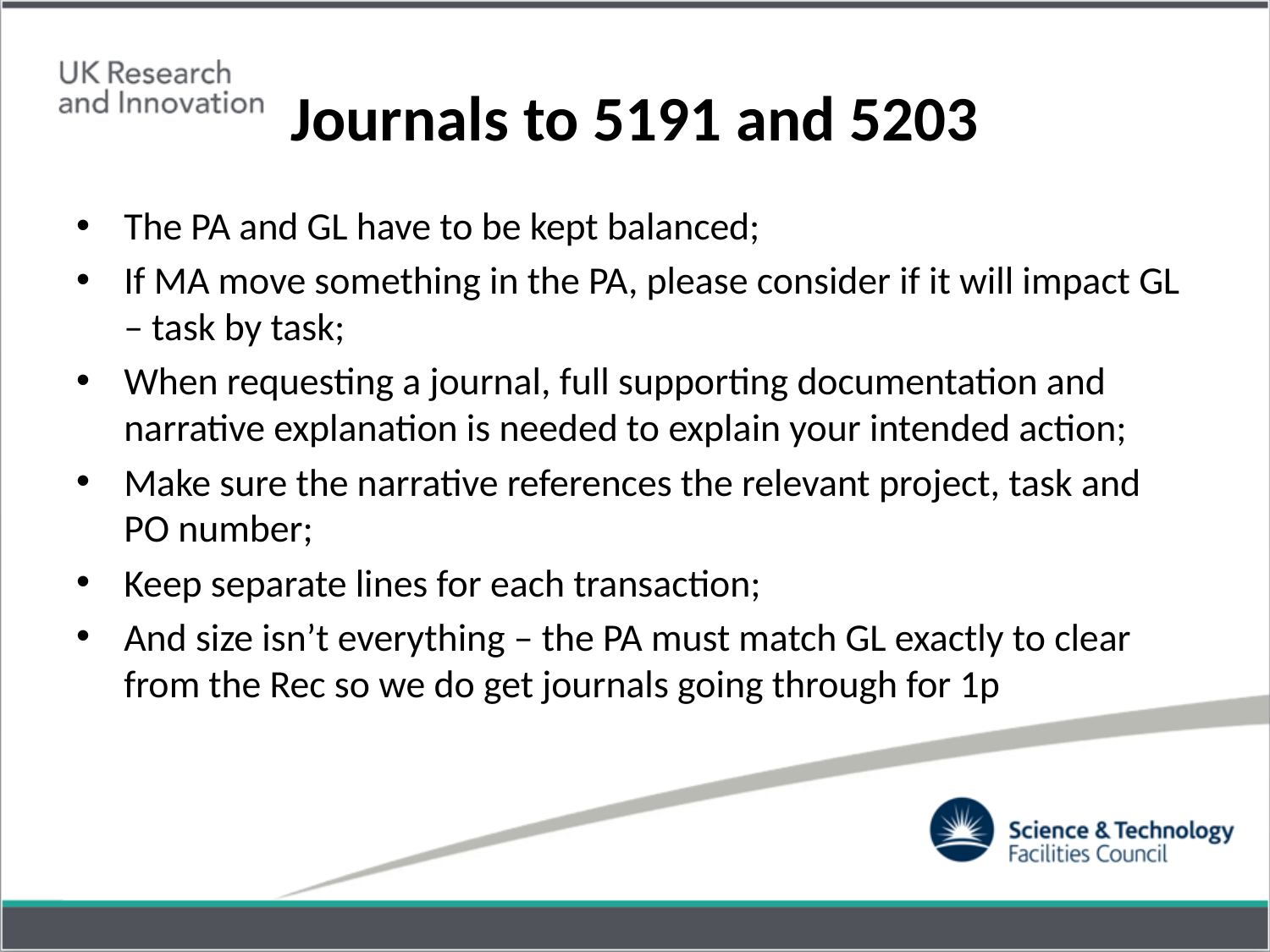

# Journals to 5191 and 5203
The PA and GL have to be kept balanced;
If MA move something in the PA, please consider if it will impact GL – task by task;
When requesting a journal, full supporting documentation and narrative explanation is needed to explain your intended action;
Make sure the narrative references the relevant project, task and PO number;
Keep separate lines for each transaction;
And size isn’t everything – the PA must match GL exactly to clear from the Rec so we do get journals going through for 1p